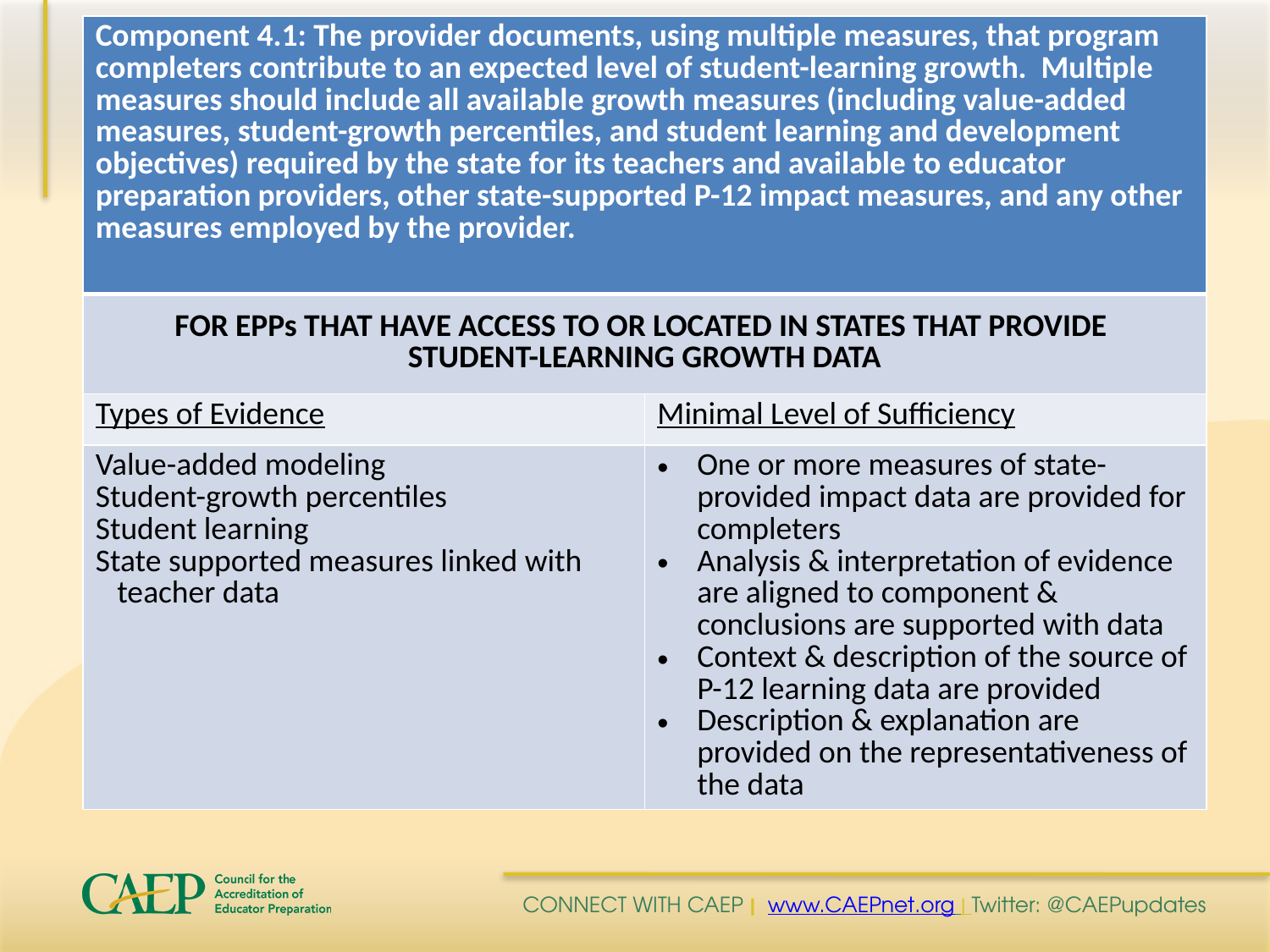

| Component 4.1: The provider documents, using multiple measures, that program completers contribute to an expected level of student-learning growth. Multiple measures should include all available growth measures (including value-added measures, student-growth percentiles, and student learning and development objectives) required by the state for its teachers and available to educator preparation providers, other state-supported P-12 impact measures, and any other measures employed by the provider. |  |
| --- | --- |
| FOR EPPs THAT HAVE ACCESS TO OR LOCATED IN STATES THAT PROVIDE STUDENT-LEARNING GROWTH DATA |  |
| Types of Evidence | Minimal Level of Sufficiency |
| Value-added modeling Student-growth percentiles Student learning State supported measures linked with teacher data | One or more measures of state-provided impact data are provided for completers Analysis & interpretation of evidence are aligned to component & conclusions are supported with data Context & description of the source of P-12 learning data are provided Description & explanation are provided on the representativeness of the data |